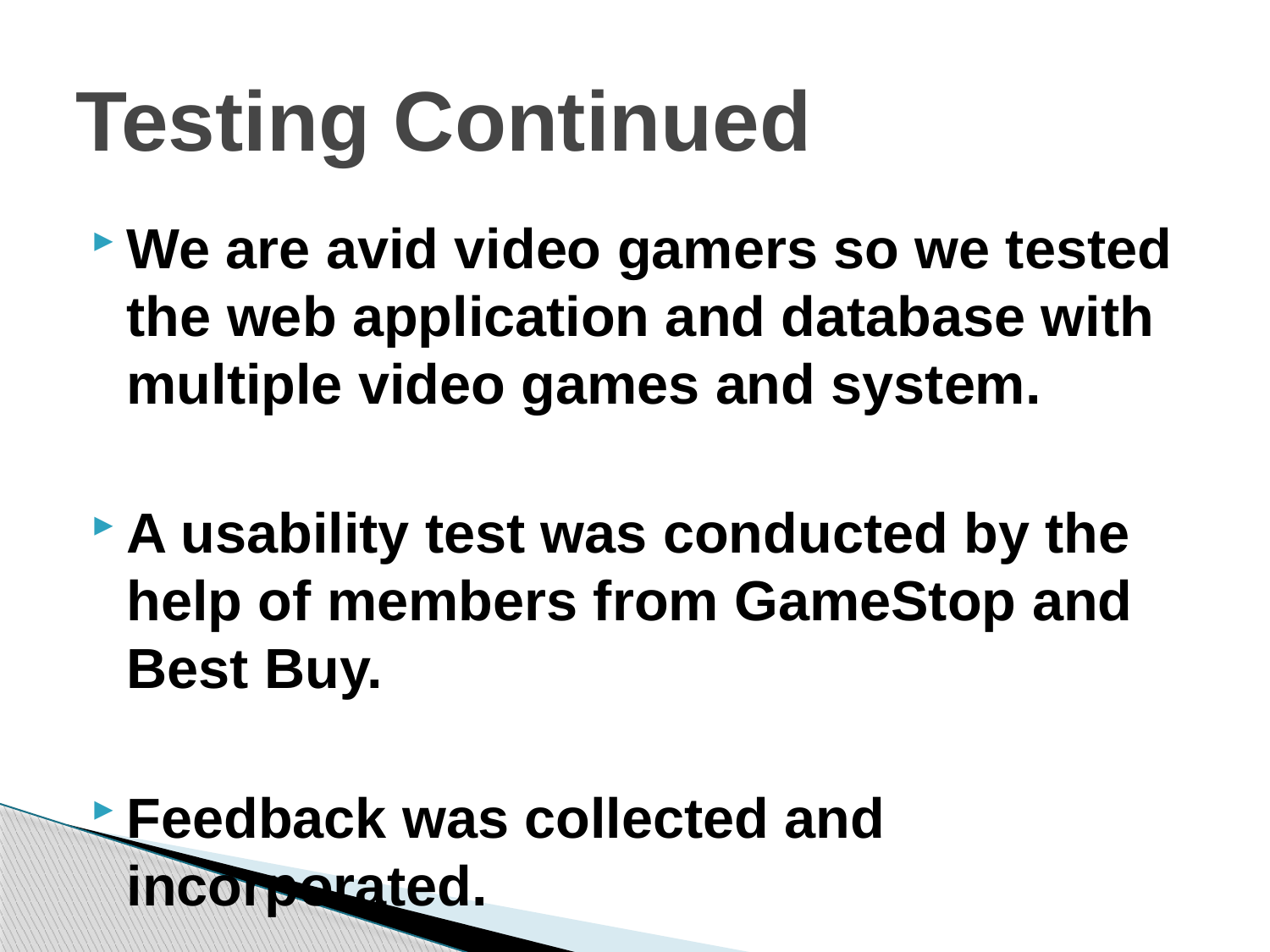

# Testing Continued
We are avid video gamers so we tested the web application and database with multiple video games and system.

A usability test was conducted by the help of members from GameStop and Best Buy.

Feedback was collected and incorporated.